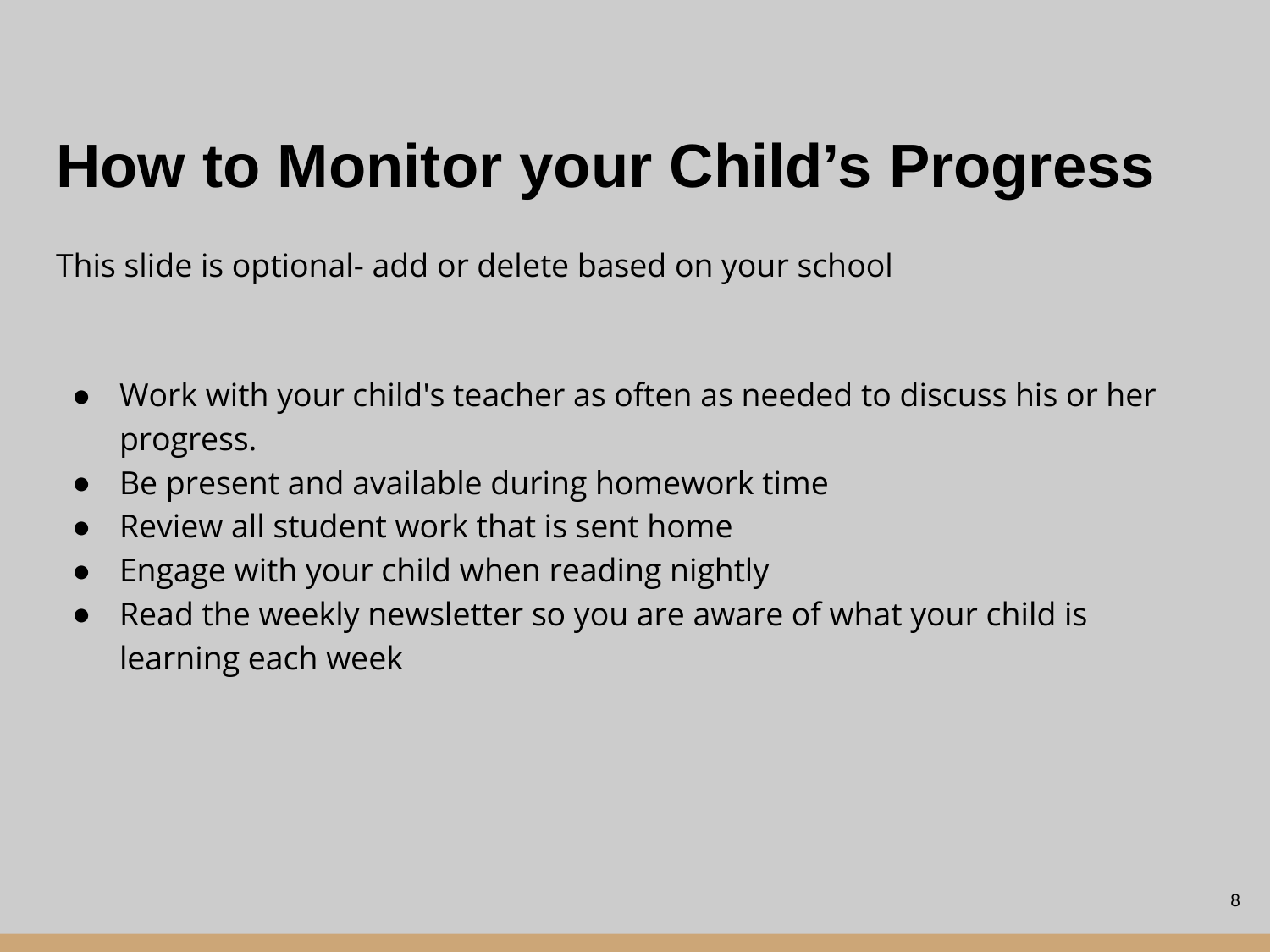

# How to Monitor your Child’s Progress
This slide is optional- add or delete based on your school

Work with your child's teacher as often as needed to discuss his or her progress.
Be present and available during homework time
Review all student work that is sent home
Engage with your child when reading nightly
Read the weekly newsletter so you are aware of what your child is learning each week

8